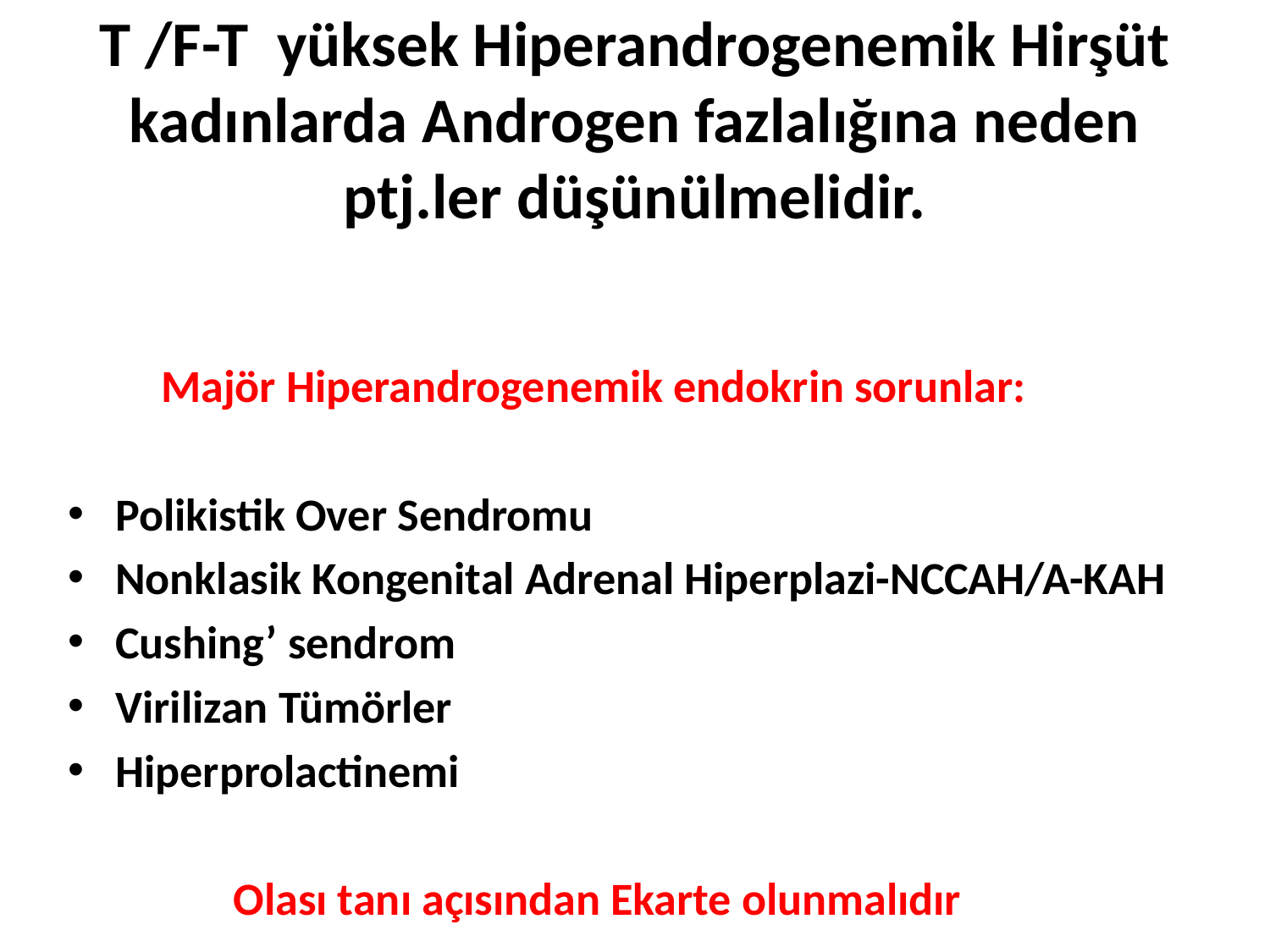

# T /F-T  yüksek Hiperandrogenemik Hirşüt kadınlarda Androgen fazlalığına neden ptj.ler düşünülmelidir.

         Majör Hiperandrogenemik endokrin sorunlar:

Polikistik Over Sendromu
Nonklasik Kongenital Adrenal Hiperplazi-NCCAH/A-KAH
Cushing’ sendrom
Virilizan Tümörler
Hiperprolactinemi

                Olası tanı açısından Ekarte olunmalıdır